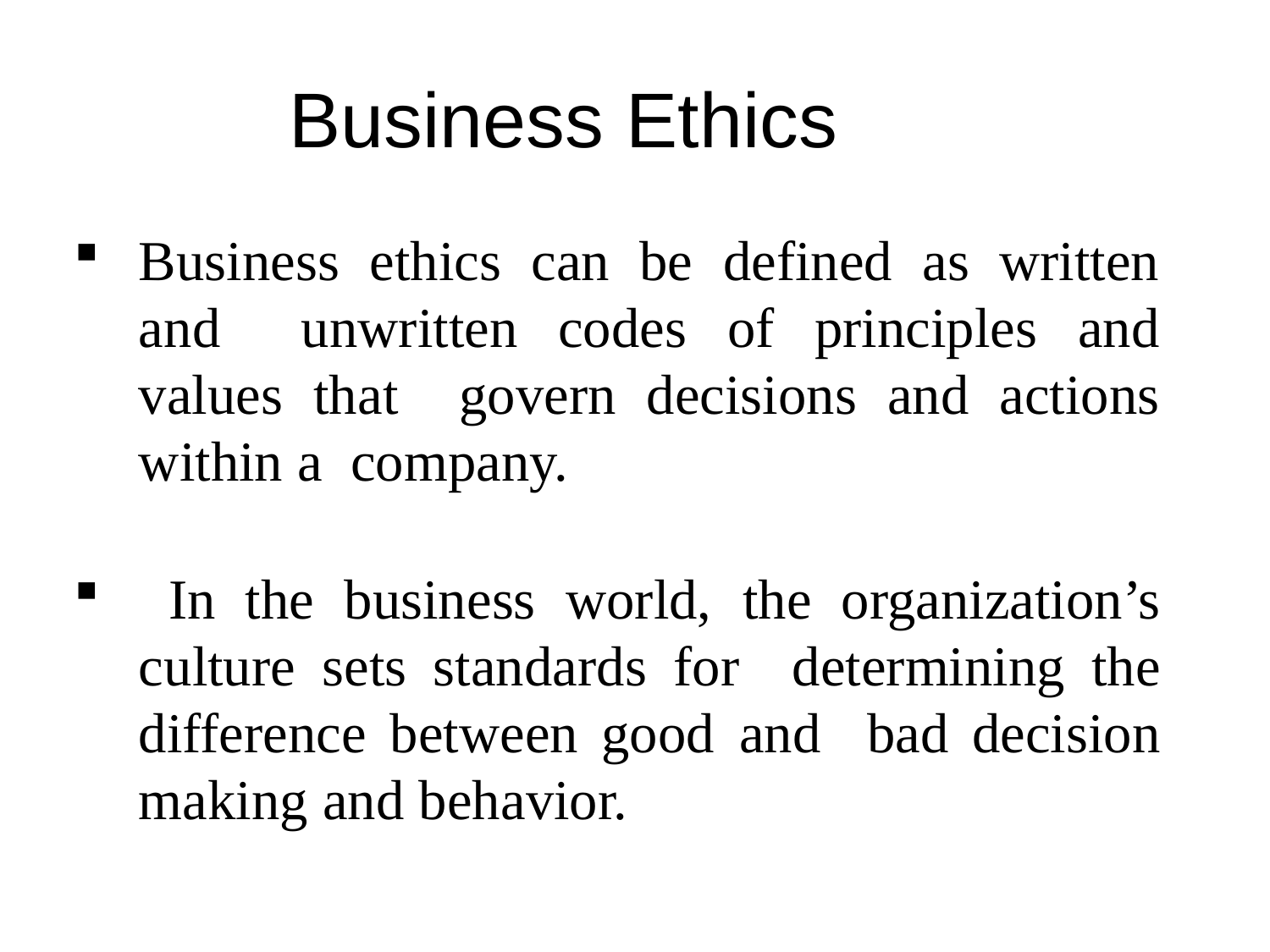

# Business Ethics
Business ethics can be defined as written and  unwritten codes of principles and values that  govern decisions and actions within a  company.

 In the business world, the organization’s culture sets standards for  determining the difference between good and  bad decision making and behavior.